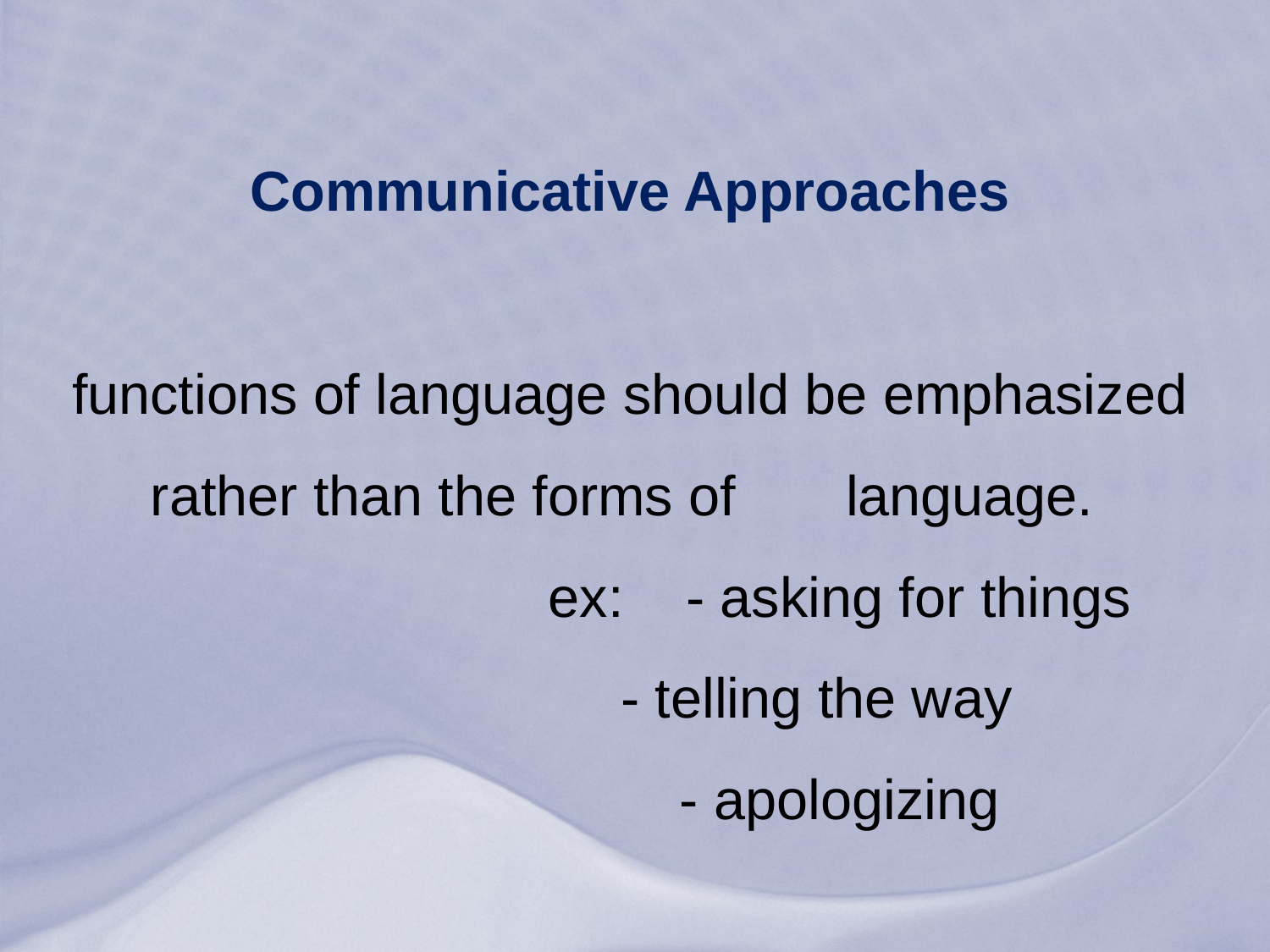

# Communicative Approaches functions of language should be emphasized rather than the forms of       language. ex:    - asking for things - telling the way - apologizing